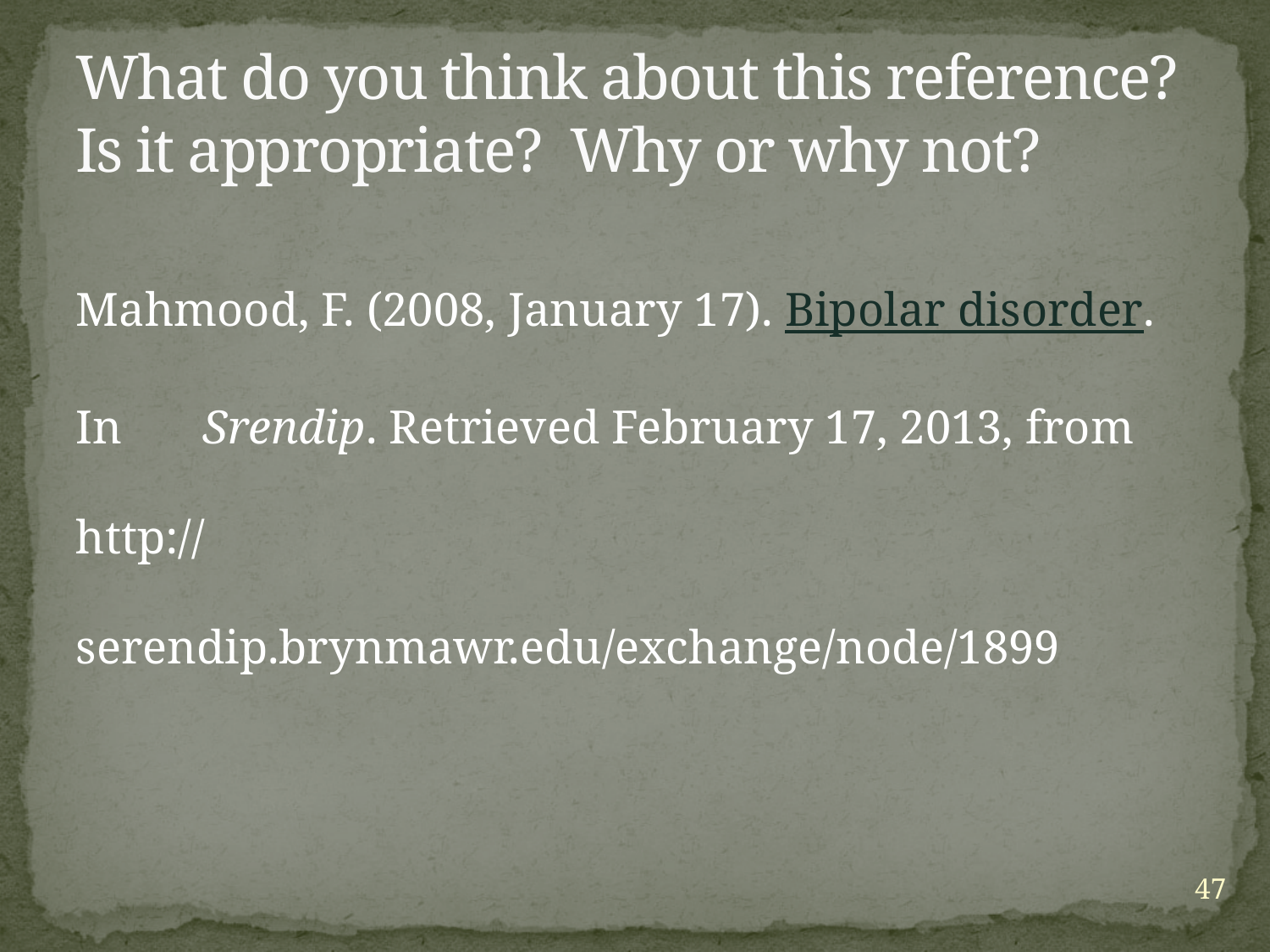

# What do you think about this reference?  Is it appropriate?  Why or why not?
Mahmood, F. (2008, January 17). Bipolar disorder. In 	Srendip. Retrieved February 17, 2013, from http://	serendip.brynmawr.edu/exchange/node/1899

47